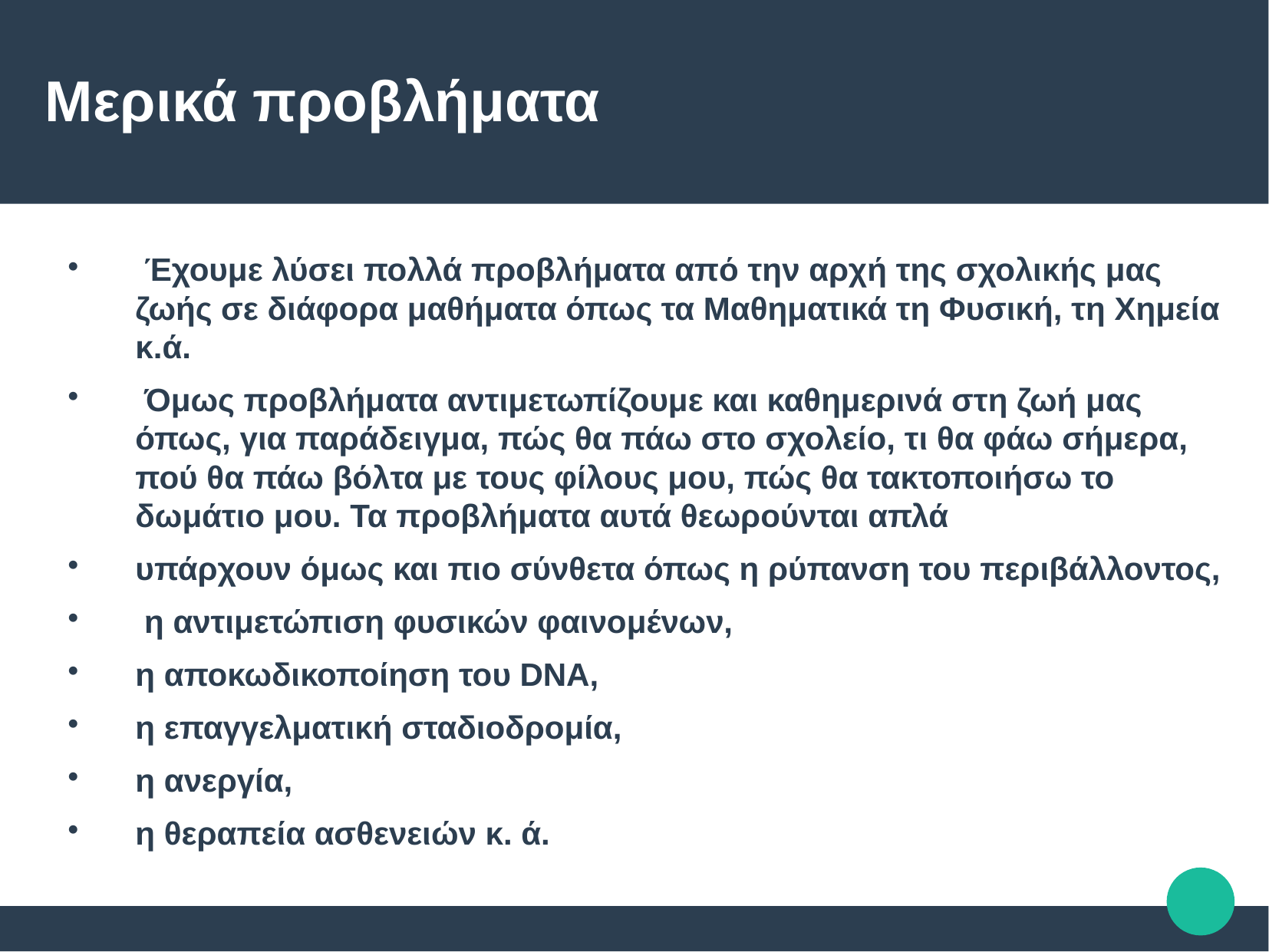

Μερικά προβλήματα
 Έχουμε λύσει πολλά προβλήματα από την αρχή της σχολικής μας ζωής σε διάφορα μαθήματα όπως τα Μαθηματικά τη Φυσική, τη Χημεία κ.ά.
 Όμως προβλήματα αντιμετωπίζουμε και καθημερινά στη ζωή μας όπως, για παράδειγμα, πώς θα πάω στο σχολείο, τι θα φάω σήμερα, πού θα πάω βόλτα με τους φίλους μου, πώς θα τακτοποιήσω το δωμάτιο μου. Τα προβλήματα αυτά θεωρούνται απλά
υπάρχουν όμως και πιο σύνθετα όπως η ρύπανση του περιβάλλοντος,
 η αντιμετώπιση φυσικών φαινομένων,
η αποκωδικοποίηση του DNA,
η επαγγελματική σταδιοδρομία,
η ανεργία,
η θεραπεία ασθενειών κ. ά.